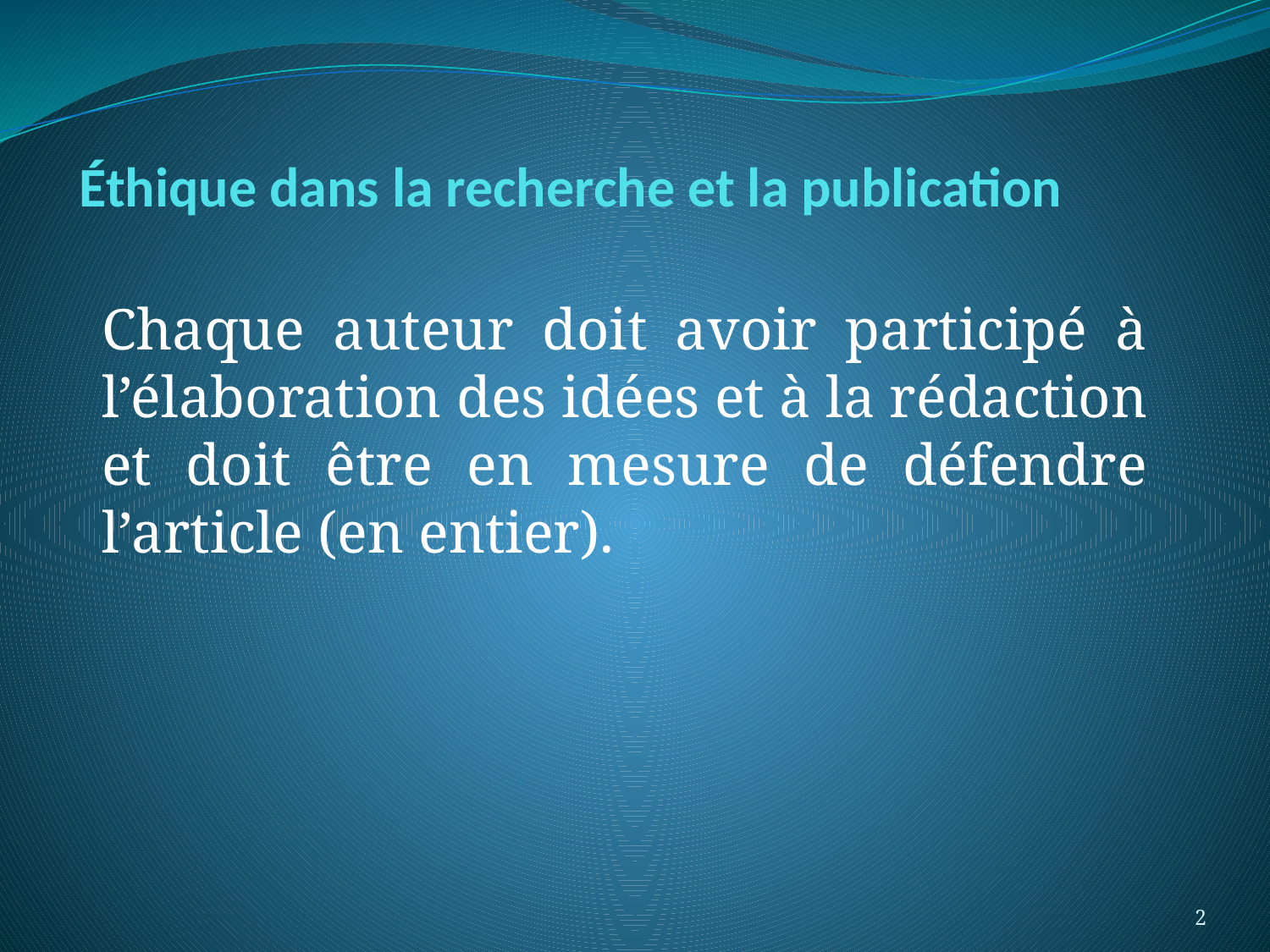

# Éthique dans la recherche et la publication
Chaque auteur doit avoir participé à l’élaboration des idées et à la rédaction et doit être en mesure de défendre l’article (en entier).
2